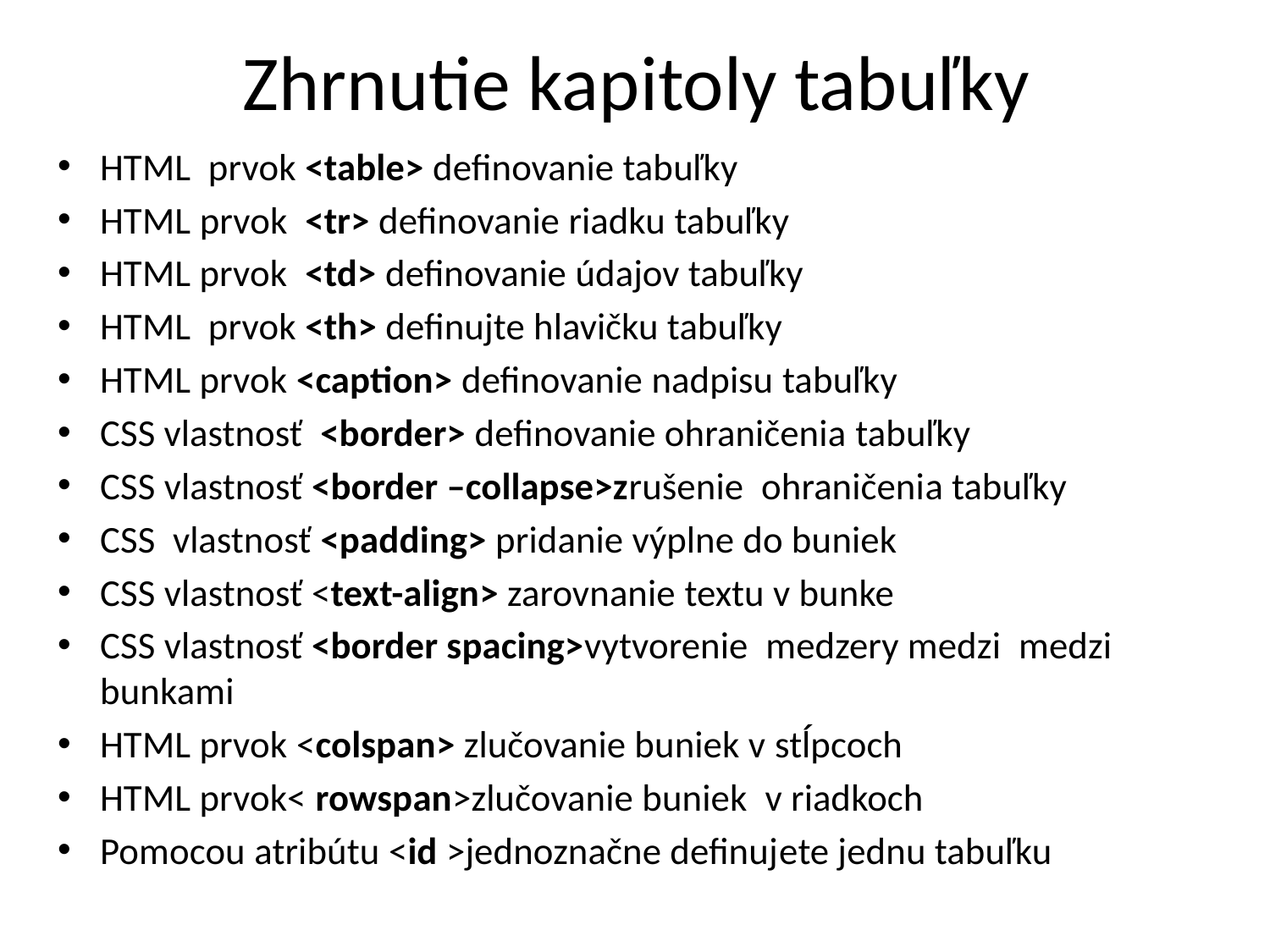

# Zhrnutie kapitoly tabuľky
HTML  prvok <table> definovanie tabuľky
HTML prvok  <tr> definovanie riadku tabuľky
HTML prvok  <td> definovanie údajov tabuľky
HTML  prvok <th> definujte hlavičku tabuľky
HTML prvok <caption> definovanie nadpisu tabuľky
CSS vlastnosť  <border> definovanie ohraničenia tabuľky
CSS vlastnosť <border –collapse>zrušenie  ohraničenia tabuľky
CSS  vlastnosť <padding> pridanie výplne do buniek
CSS vlastnosť <text-align> zarovnanie textu v bunke
CSS vlastnosť <border spacing>vytvorenie  medzery medzi  medzi bunkami
HTML prvok <colspan> zlučovanie buniek v stĺpcoch
HTML prvok< rowspan>zlučovanie buniek  v riadkoch
Pomocou atribútu <id >jednoznačne definujete jednu tabuľku